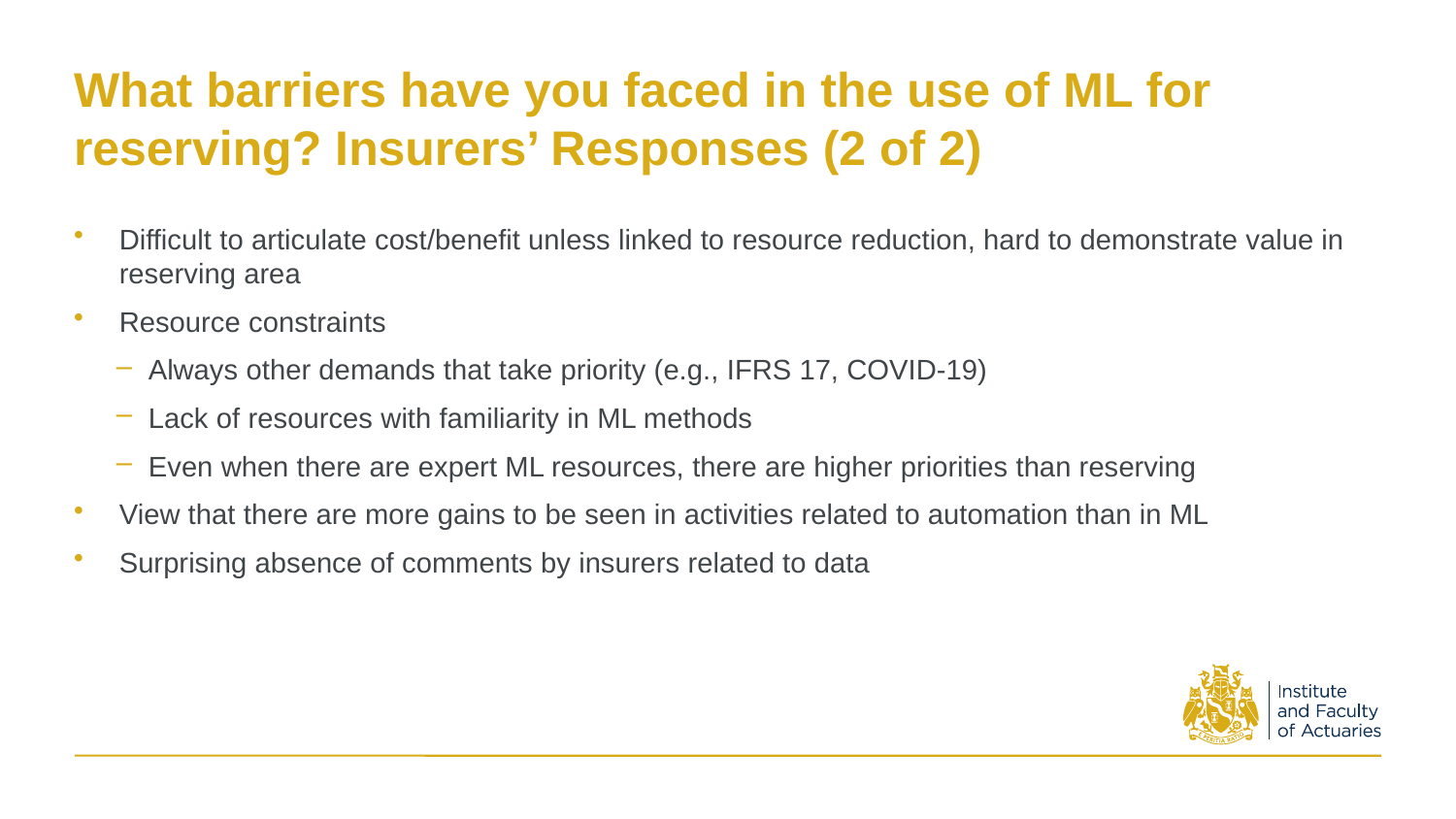

# What barriers have you faced in the use of ML for reserving? Insurers’ Responses (2 of 2)
Difficult to articulate cost/benefit unless linked to resource reduction, hard to demonstrate value in reserving area
Resource constraints
Always other demands that take priority (e.g., IFRS 17, COVID-19)
Lack of resources with familiarity in ML methods
Even when there are expert ML resources, there are higher priorities than reserving
View that there are more gains to be seen in activities related to automation than in ML
Surprising absence of comments by insurers related to data